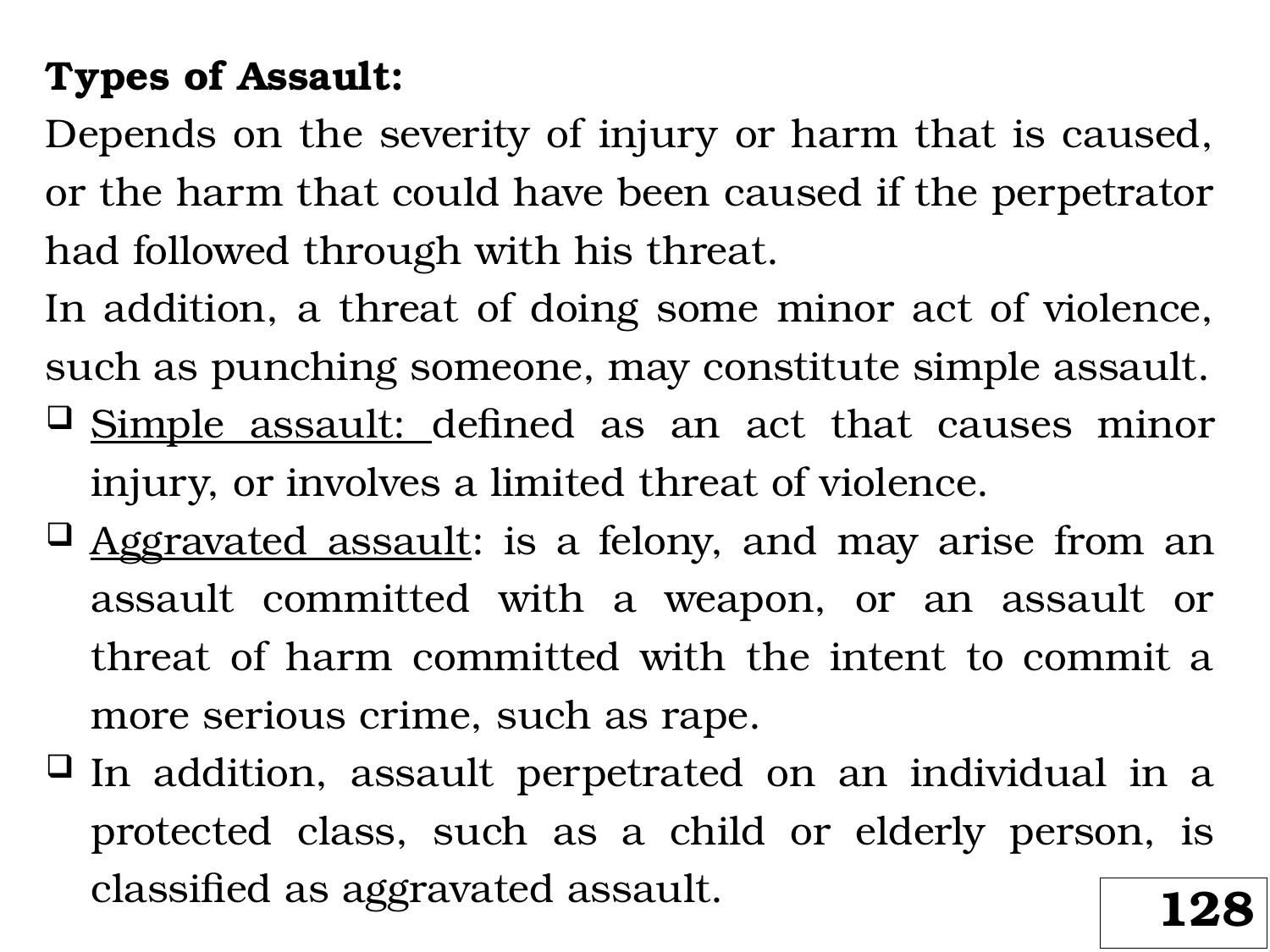

Types of Assault:
Depends on the severity of injury or harm that is caused, or the harm that could have been caused if the perpetrator had followed through with his threat.
In addition, a threat of doing some minor act of violence, such as punching someone, may constitute simple assault.
Simple assault: defined as an act that causes minor injury, or involves a limited threat of violence.
Aggravated assault: is a felony, and may arise from an assault committed with a weapon, or an assault or threat of harm committed with the intent to commit a more serious crime, such as rape.
In addition, assault perpetrated on an individual in a protected class, such as a child or elderly person, is classified as aggravated assault.

128